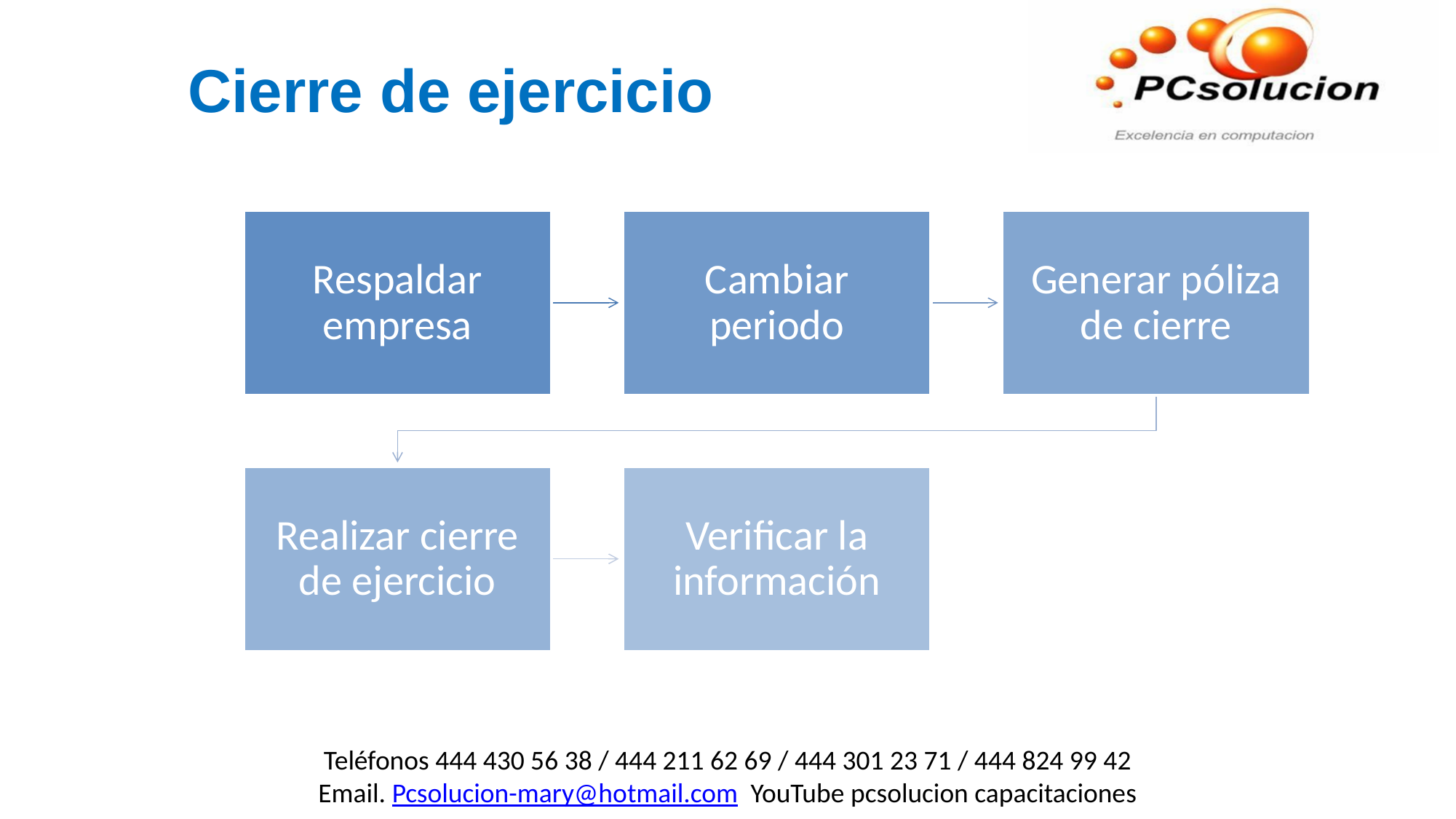

Cierre de ejercicio

Respaldar empresa

Cambiar periodo

Generar póliza de cierre

Realizar cierre de ejercicio
Verificar la información